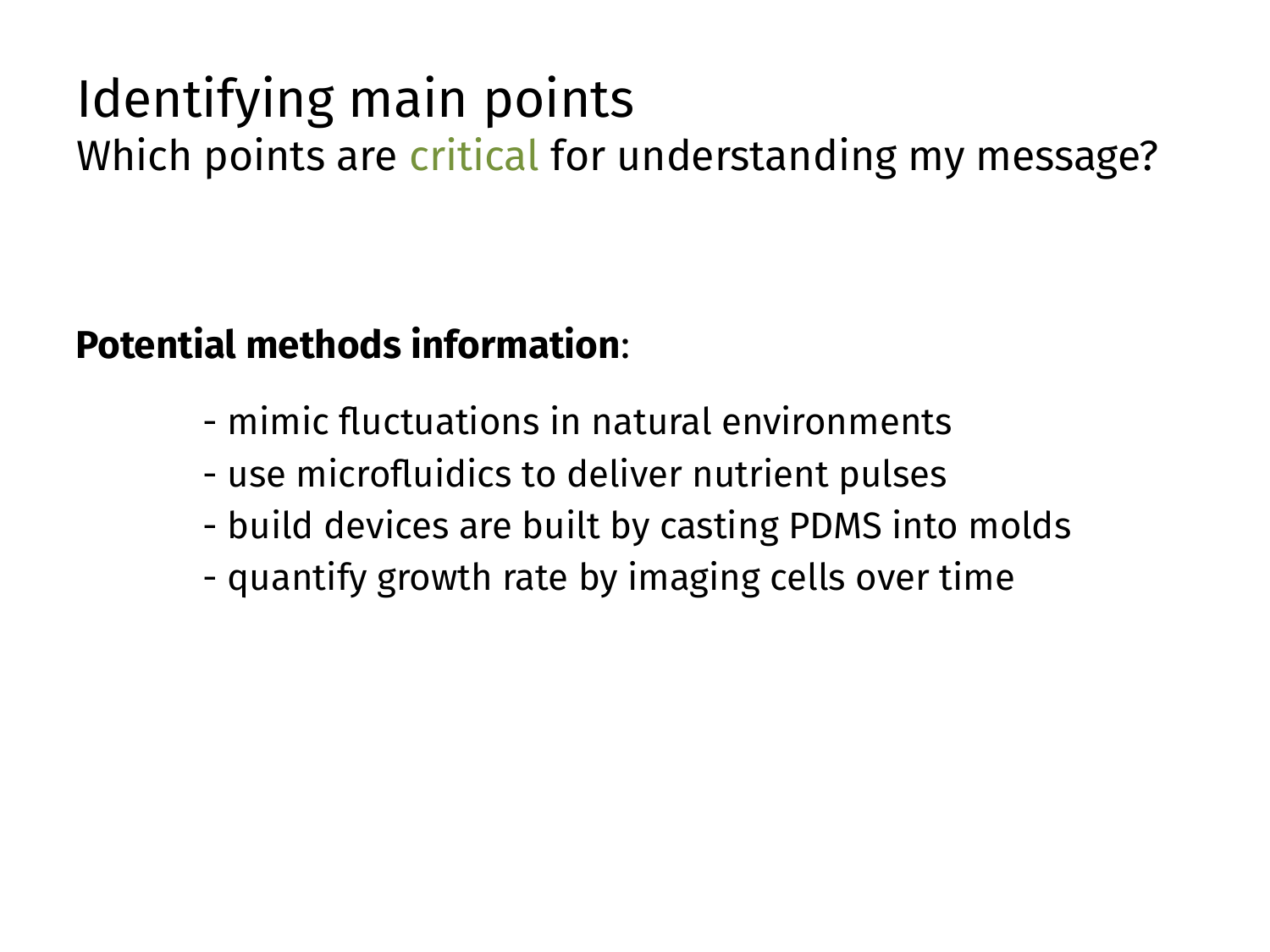

Identifying main points
Which points are critical for understanding my message?
Potential methods information:

	- mimic fluctuations in natural environments
	- use microfluidics to deliver nutrient pulses
	- build devices are built by casting PDMS into molds
	- quantify growth rate by imaging cells over time